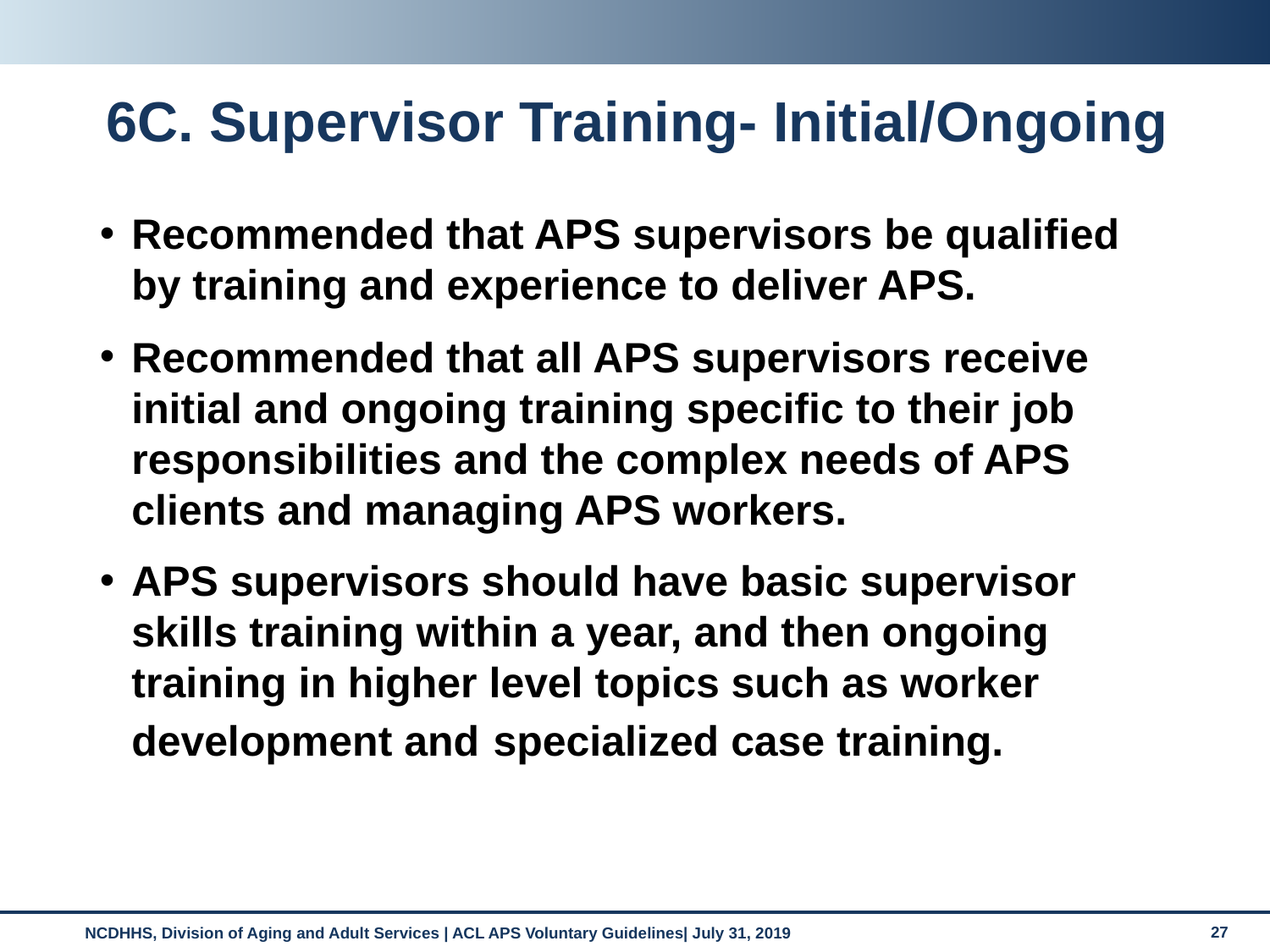

# 6C. Supervisor Training- Initial/Ongoing
Recommended that APS supervisors be qualified by training and experience to deliver APS.
Recommended that all APS supervisors receive initial and ongoing training specific to their job responsibilities and the complex needs of APS clients and managing APS workers.
APS supervisors should have basic supervisor skills training within a year, and then ongoing training in higher level topics such as worker development and specialized case training.